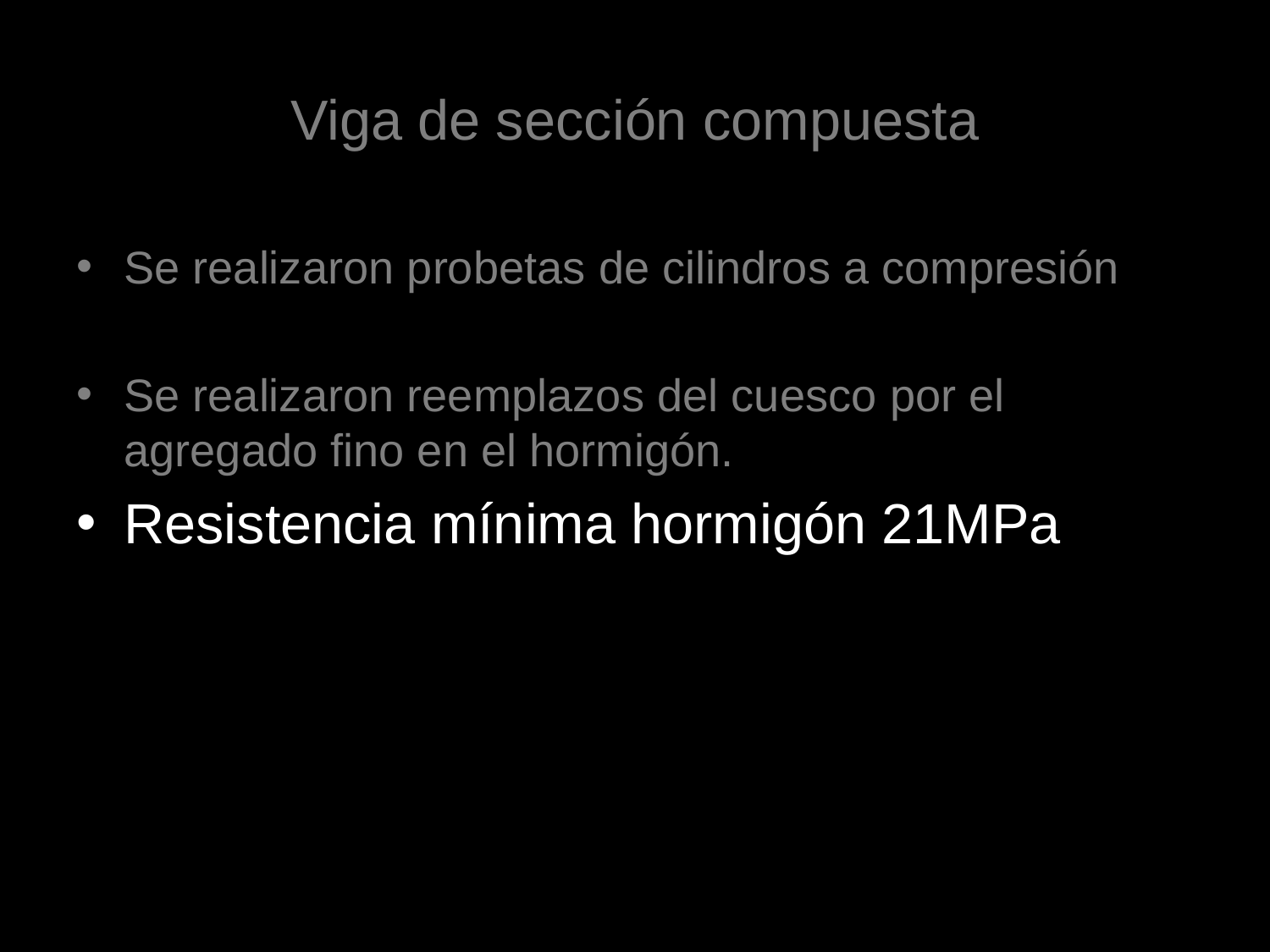

# Viga de sección compuesta
Se realizaron probetas de cilindros a compresión

Se realizaron reemplazos del cuesco por el agregado fino en el hormigón.
Resistencia mínima hormigón 21MPa